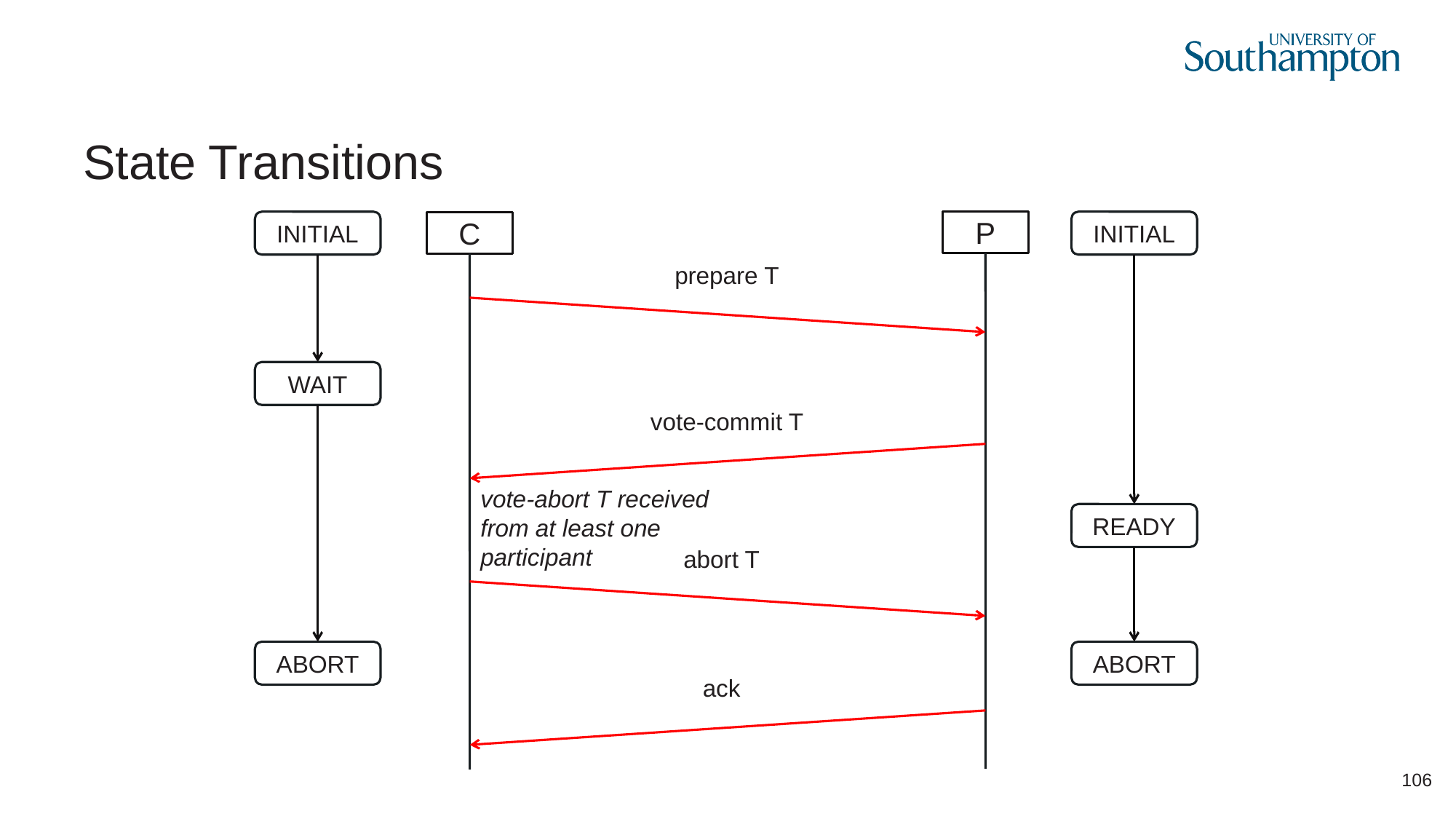

# State Transitions
INITIAL
INITIAL
P
C
prepare T
WAIT
vote-commit T
vote-abort T received from at least one participant
READY
abort T
ABORT
ABORT
ack